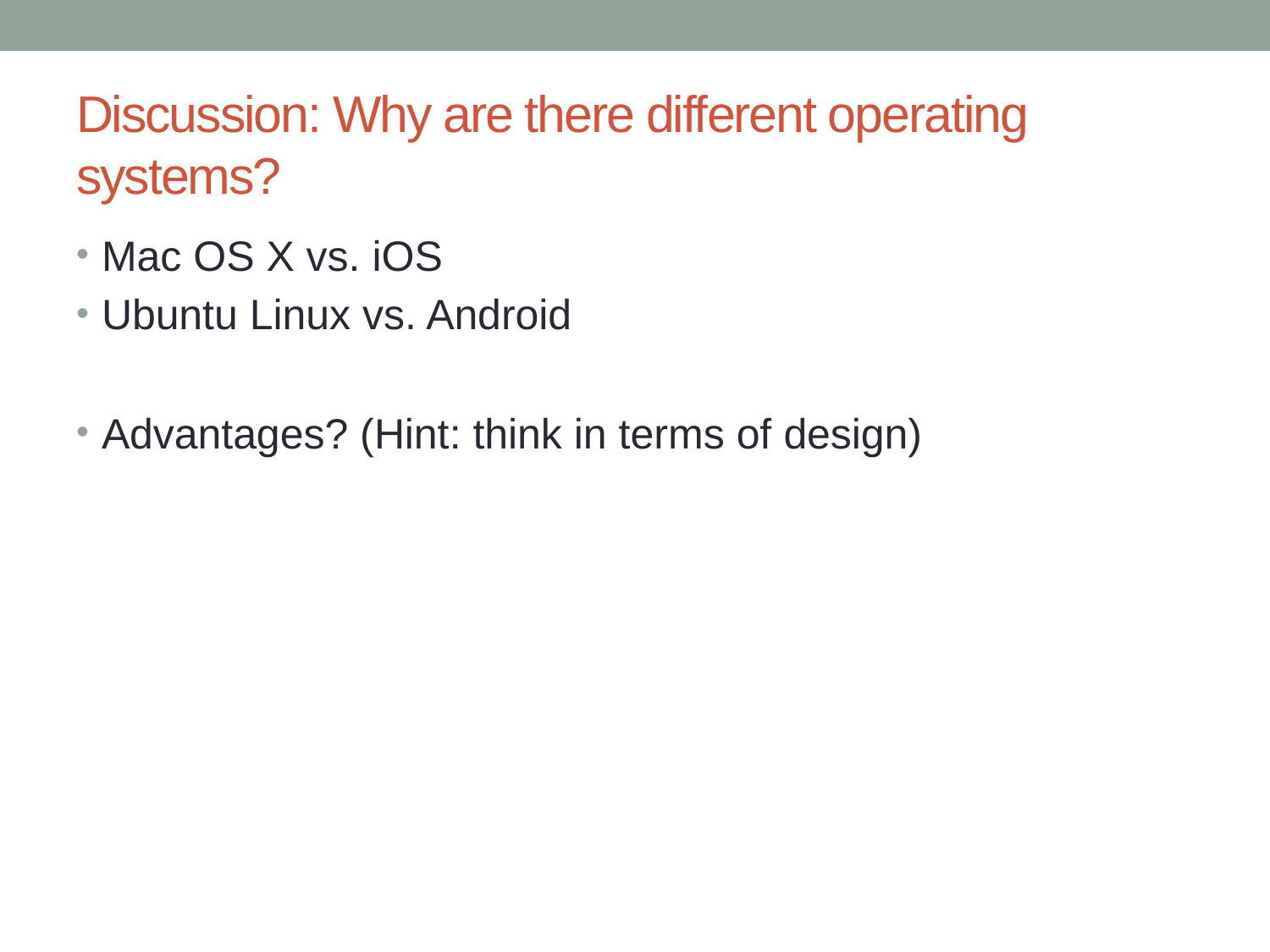

# Discussion: Why are there different operating systems?
Mac OS X vs. iOS
Ubuntu Linux vs. Android

Advantages? (Hint: think in terms of design)